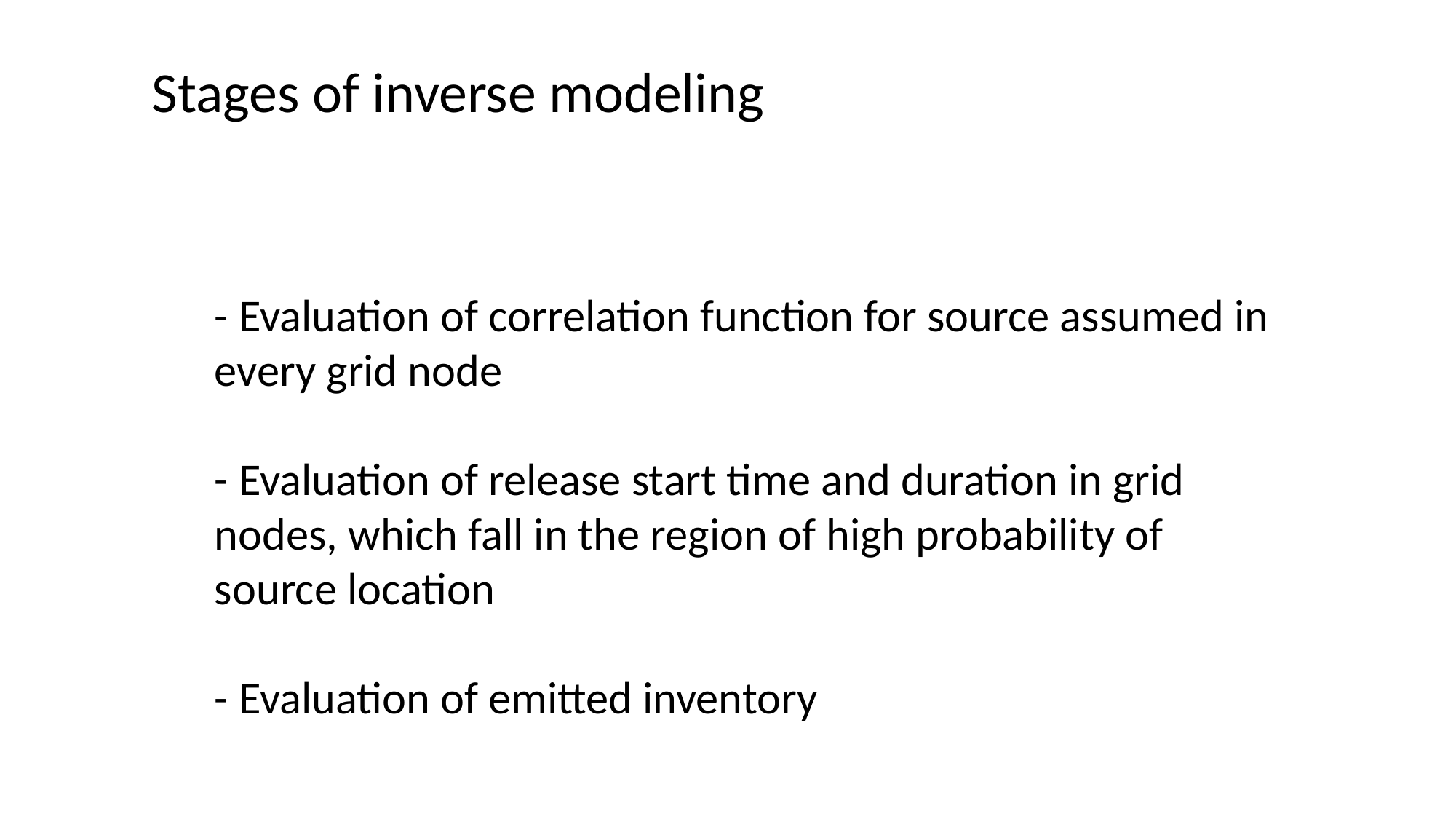

# Stages of inverse modeling
- Evaluation of correlation function for source assumed in every grid node

- Evaluation of release start time and duration in grid nodes, which fall in the region of high probability of source location

- Evaluation of emitted inventory

101